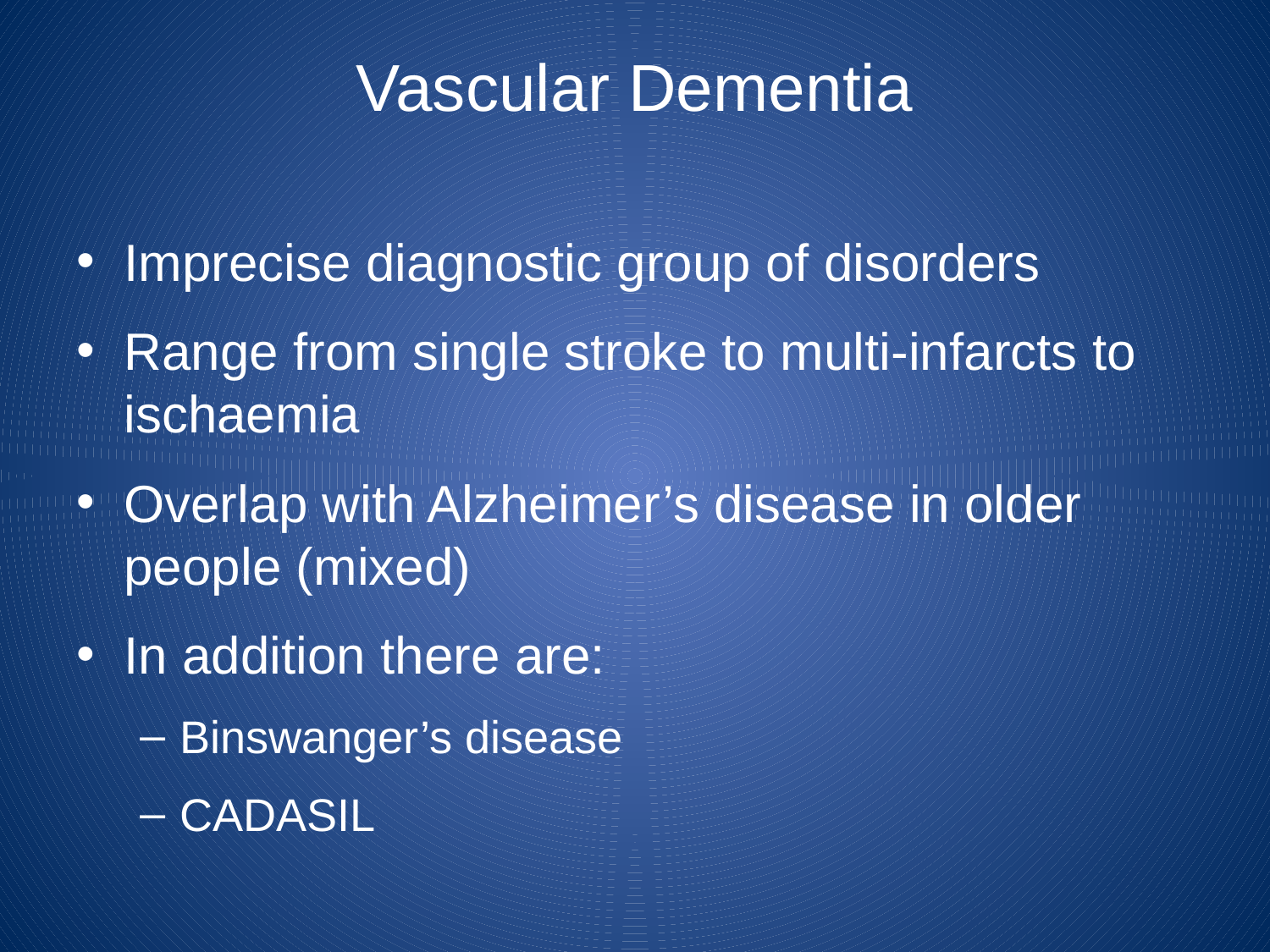

# Vascular Dementia
Imprecise diagnostic group of disorders
Range from single stroke to multi-infarcts to ischaemia
Overlap with Alzheimer’s disease in older people (mixed)
In addition there are:
Binswanger’s disease
CADASIL